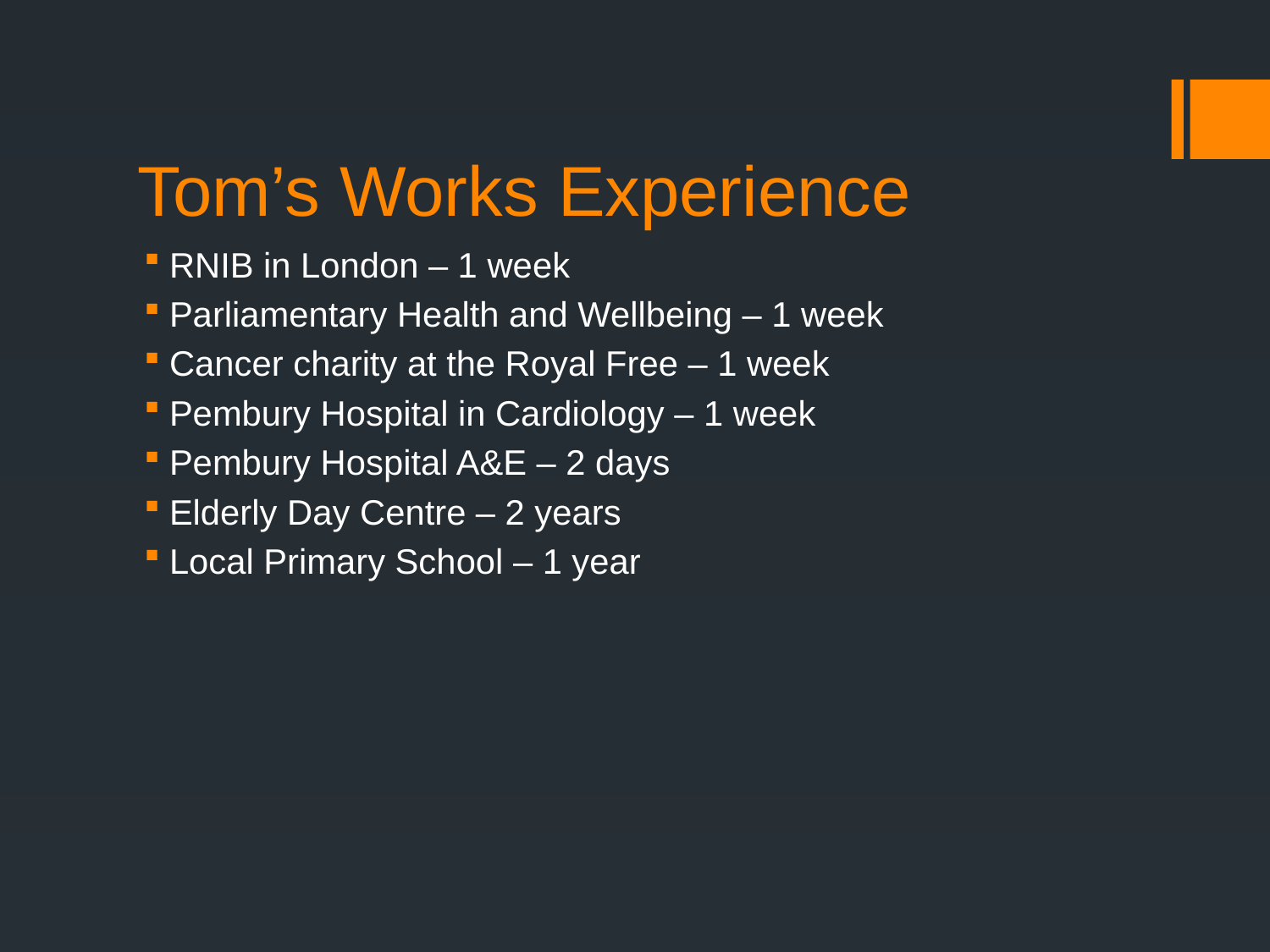

# Tom’s Works Experience
RNIB in London – 1 week
Parliamentary Health and Wellbeing – 1 week
Cancer charity at the Royal Free – 1 week
Pembury Hospital in Cardiology – 1 week
Pembury Hospital A&E – 2 days
Elderly Day Centre – 2 years
Local Primary School – 1 year